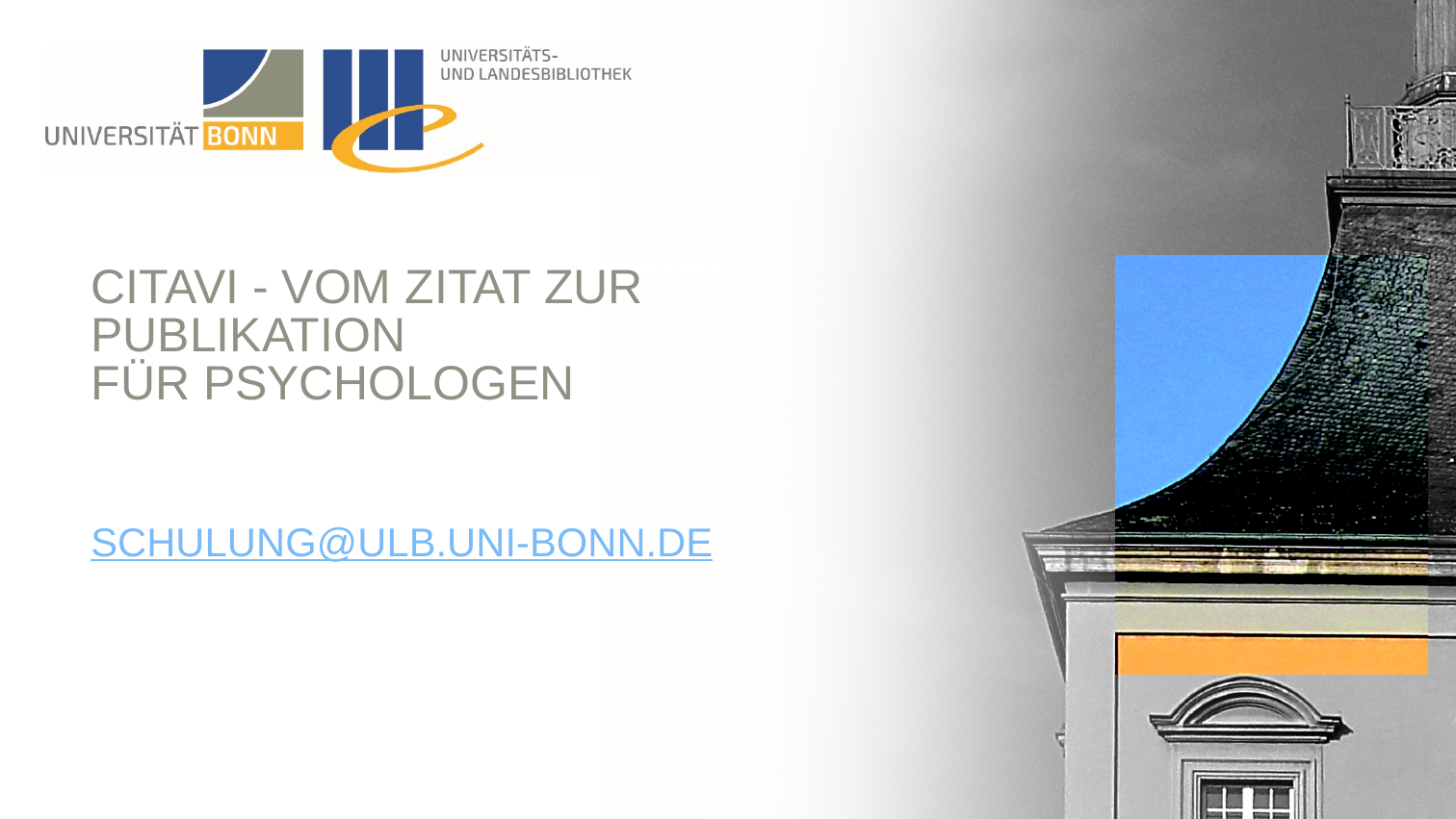

# Citavi - Vom Zitat zur Publikation für Psychologen
schulung@ulb.uni-bonn.de